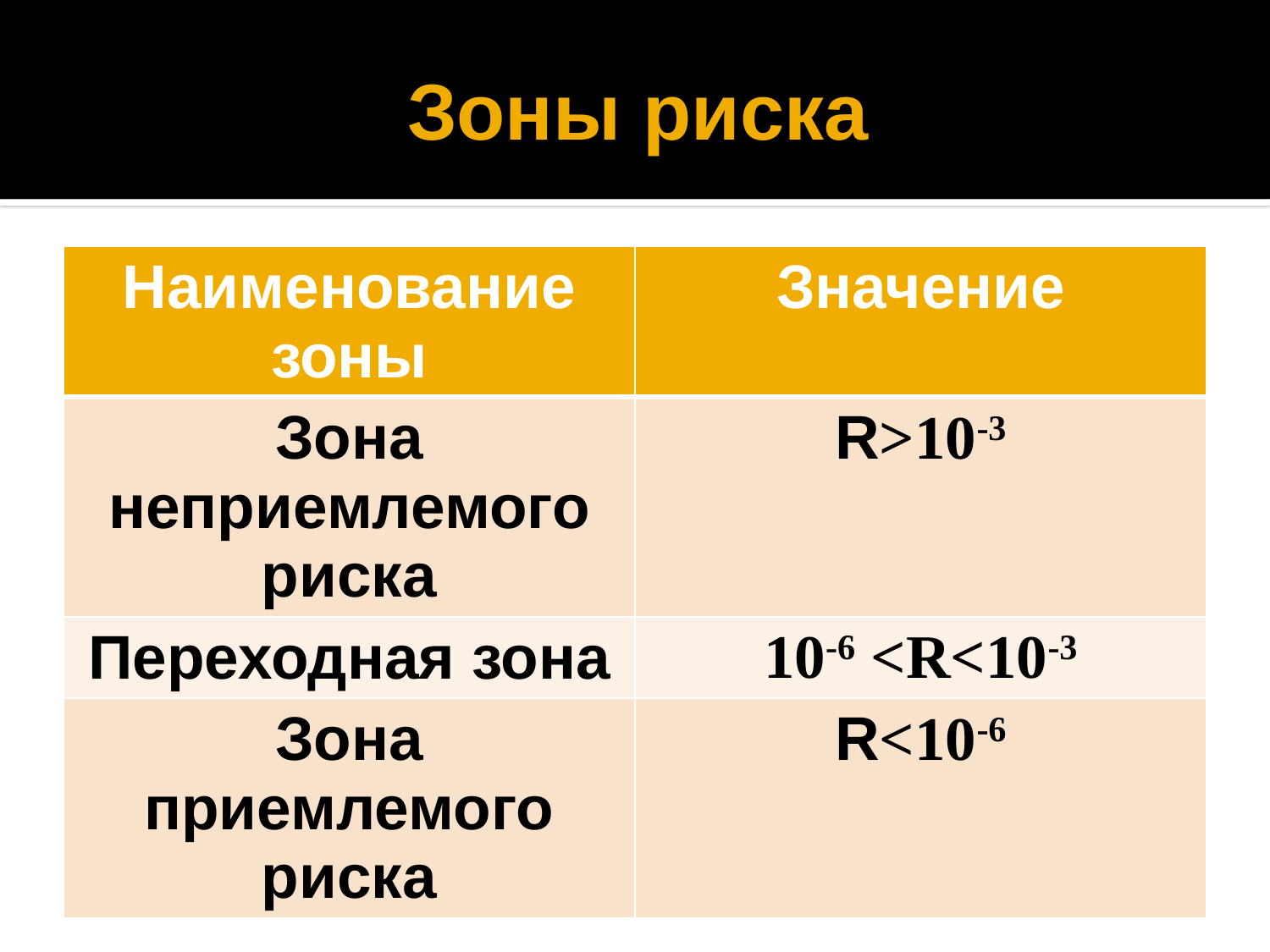

# Зоны риска
| Наименование зоны | Значение |
| --- | --- |
| Зона неприемлемого риска | R>10-3 |
| Переходная зона | 10-6 <R<10-3 |
| Зона приемлемого риска | R<10-6 |